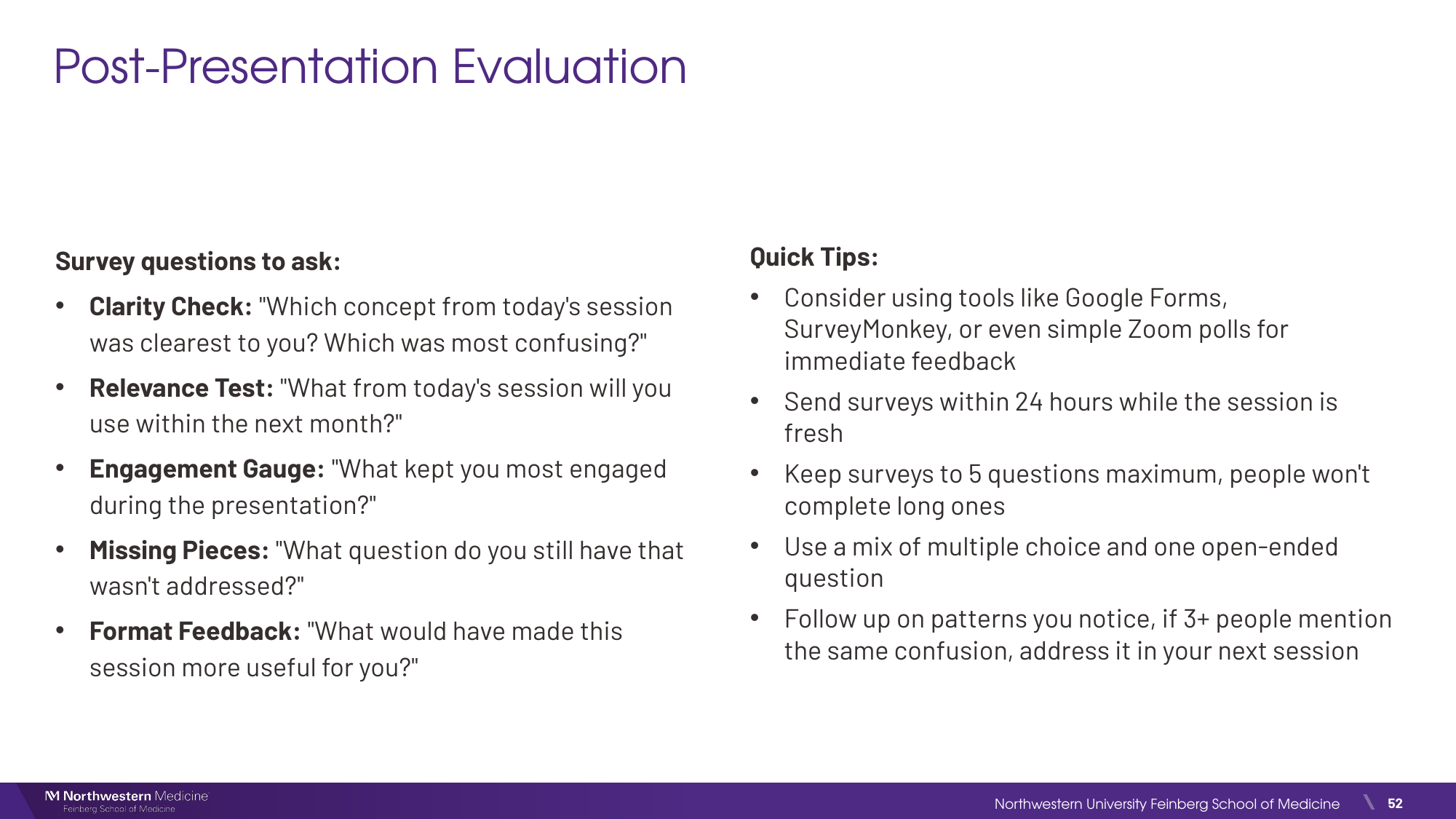

# Post-Presentation Evaluation

Survey questions to ask:
Clarity Check: "Which concept from today's session was clearest to you? Which was most confusing?"
Relevance Test: "What from today's session will you use within the next month?"
Engagement Gauge: "What kept you most engaged during the presentation?"
Missing Pieces: "What question do you still have that wasn't addressed?"
Format Feedback: "What would have made this session more useful for you?"
Quick Tips:
Consider using tools like Google Forms, SurveyMonkey, or even simple Zoom polls for immediate feedback
Send surveys within 24 hours while the session is fresh
Keep surveys to 5 questions maximum, people won't complete long ones
Use a mix of multiple choice and one open-ended question
Follow up on patterns you notice, if 3+ people mention the same confusion, address it in your next session
52